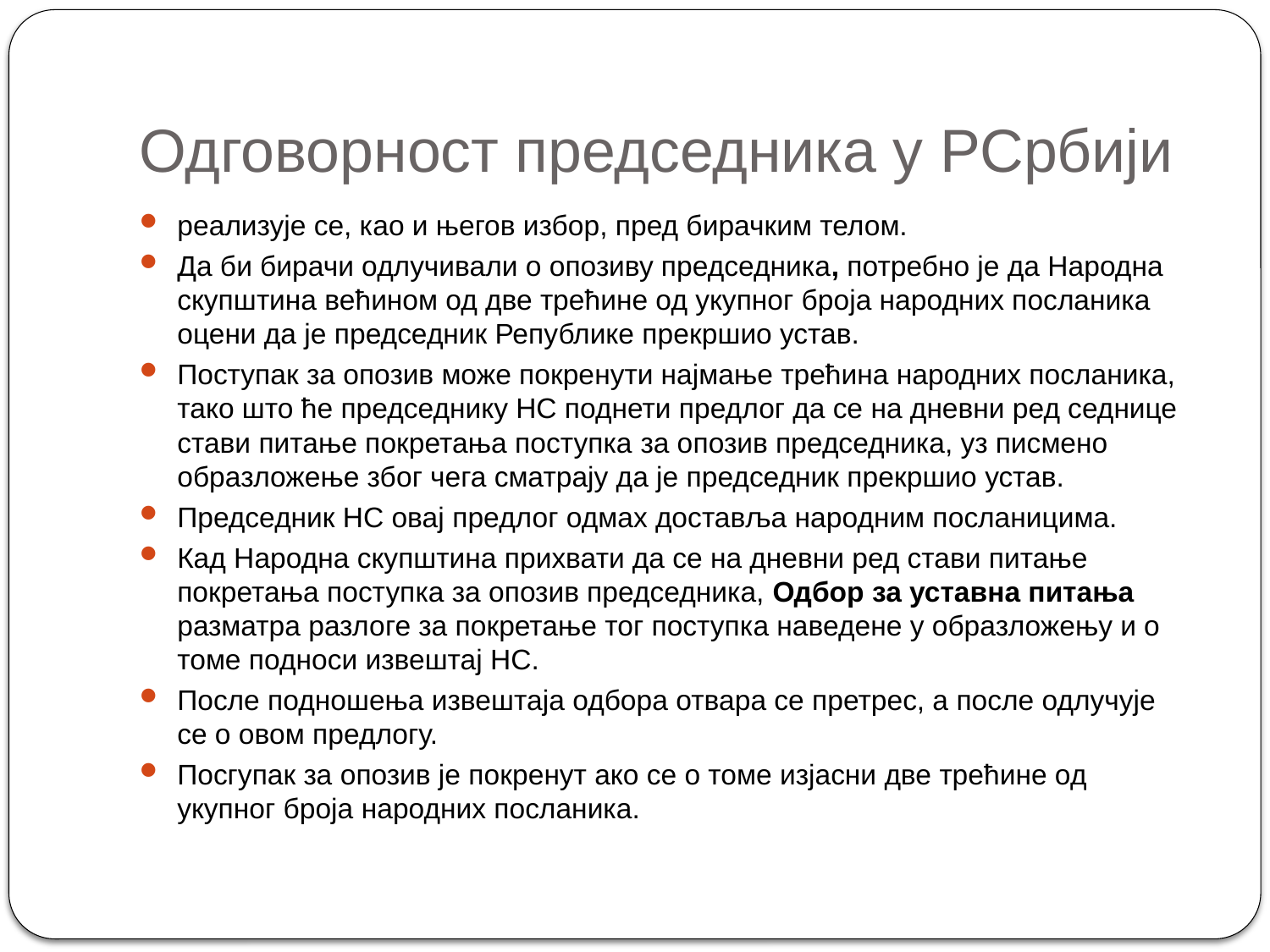

# Одговорност председника у РСрбији
реализује се, као и његов избор, пред бирачким телом.
Да би бирачи одлучивали о опозиву председника, потребно је да Народна скупштина већином од две трећине од укупног броја народних посланика оцени да је председник Републике прекршио устав.
Поступак за опозив може покренути најмање трећина народних посланика, тако што ће председнику НС поднети предлог да се на дневни ред седнице стави питање покретања поступка за опозив председника, уз писмено образложење због чега сматрају да је председник прекршио устав.
Председник НС овај предлог одмах доставља народним посланицима.
Кад Народна скупштина прихвати да се на дневни ред стави питање покретања поступка за опозив председника, Одбор за уставна питања разматра разлоге за покретање тог поступка наведене у образложењу и о томе подноси извештај НС.
После подношења извештаја одбора отвара се претрес, а после одлучује се о овом предлогу.
Посгупак за опозив је покренут ако се о томе изјасни две трећине од укупног броја народних посланика.